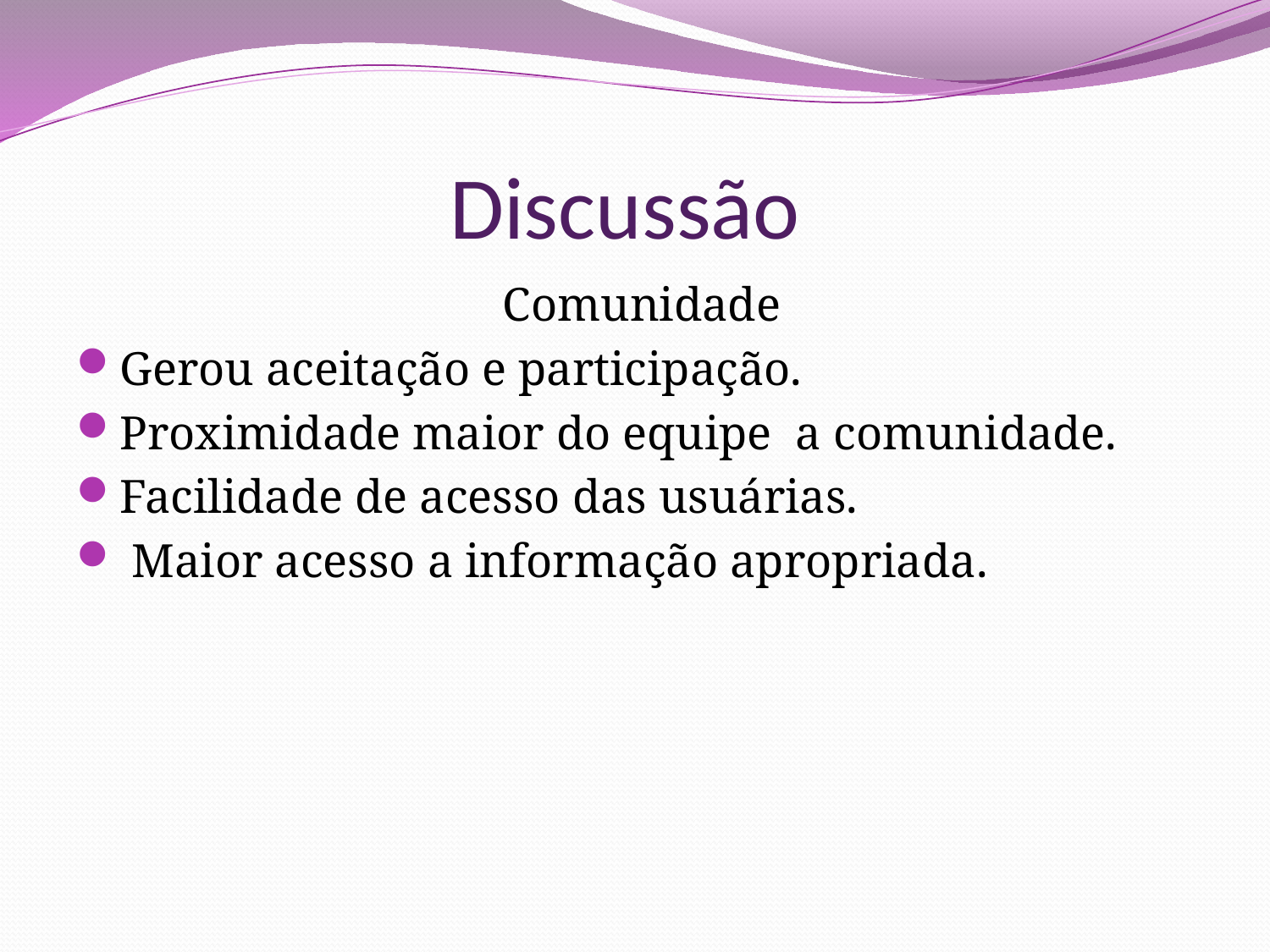

# Discussão
                                    Comunidade
Gerou aceitação e participação.
Proximidade maior do equipe  a comunidade.
Facilidade de acesso das usuárias.
 Maior acesso a informação apropriada.